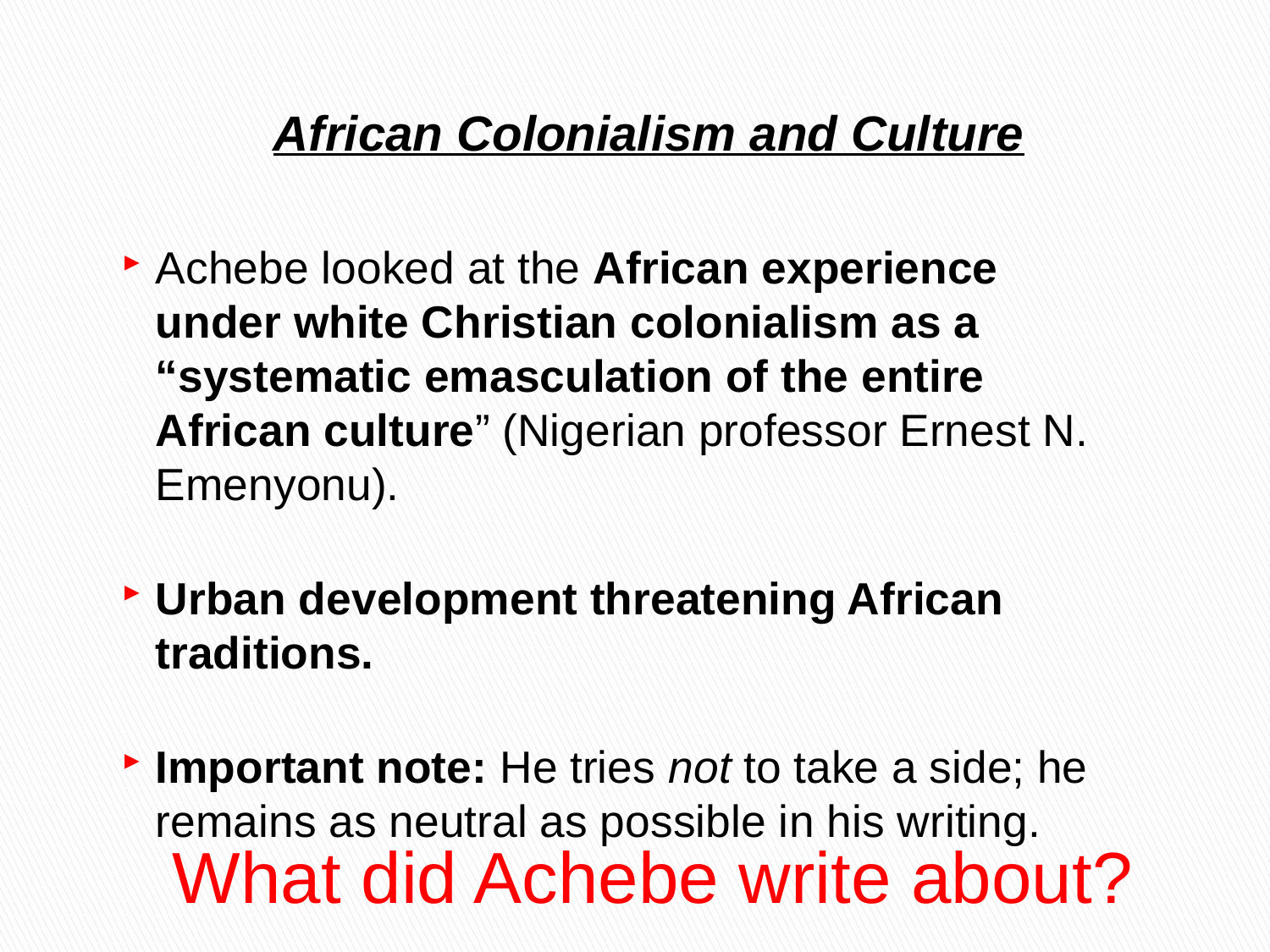

African Colonialism and Culture
Achebe looked at the African experience under white Christian colonialism as a “systematic emasculation of the entire African culture” (Nigerian professor Ernest N. Emenyonu).
Urban development threatening African traditions.
Important note: He tries not to take a side; he remains as neutral as possible in his writing.
# What did Achebe write about?